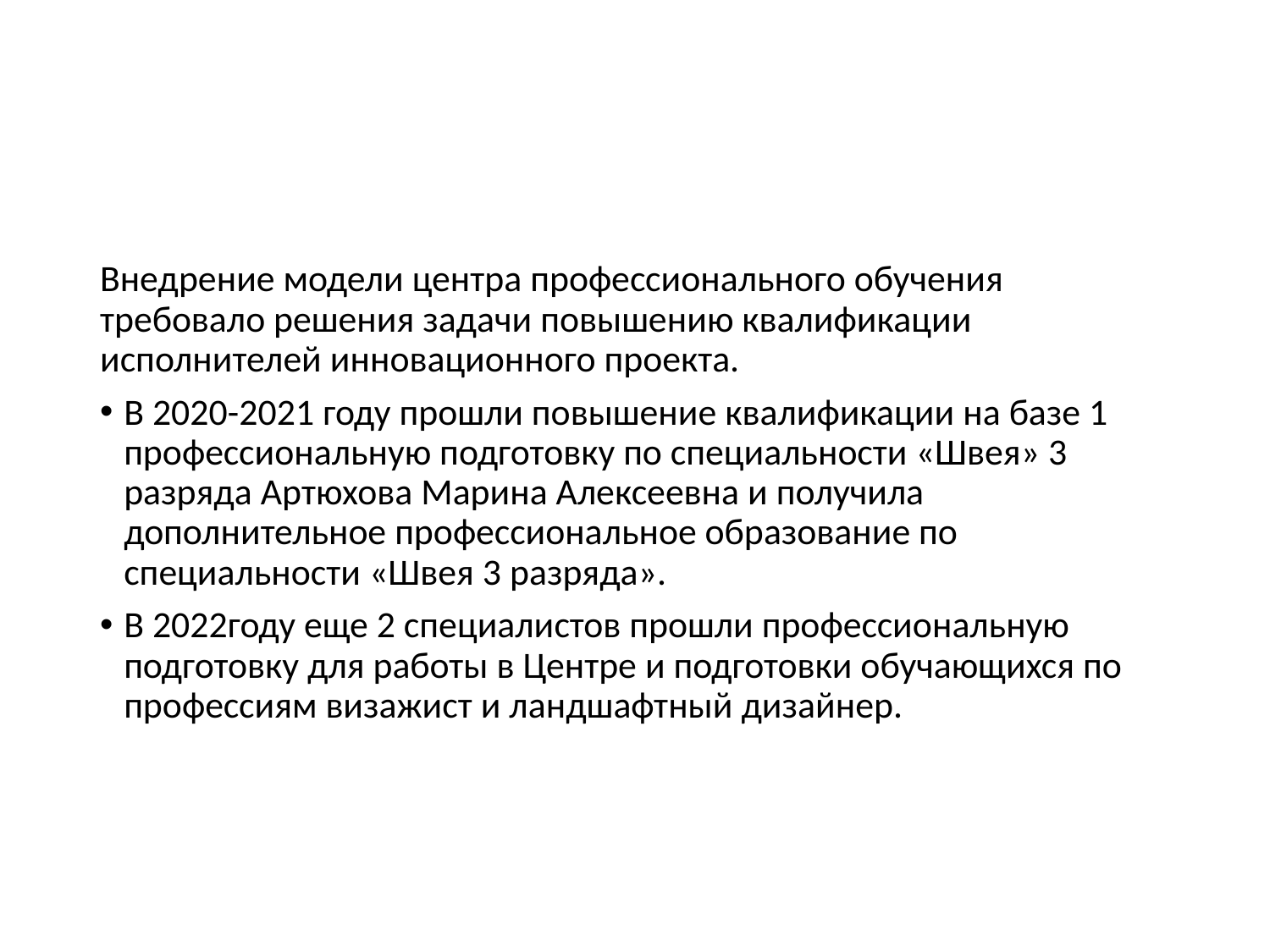

Внедрение модели центра профессионального обучения требовало решения задачи повышению квалификации исполнителей инновационного проекта.
В 2020-2021 году прошли повышение квалификации на базе 1 профессиональную подготовку по специальности «Швея» 3 разряда Артюхова Марина Алексеевна и получила дополнительное профессиональное образование по специальности «Швея 3 разряда».
В 2022году еще 2 специалистов прошли профессиональную подготовку для работы в Центре и подготовки обучающихся по профессиям визажист и ландшафтный дизайнер.